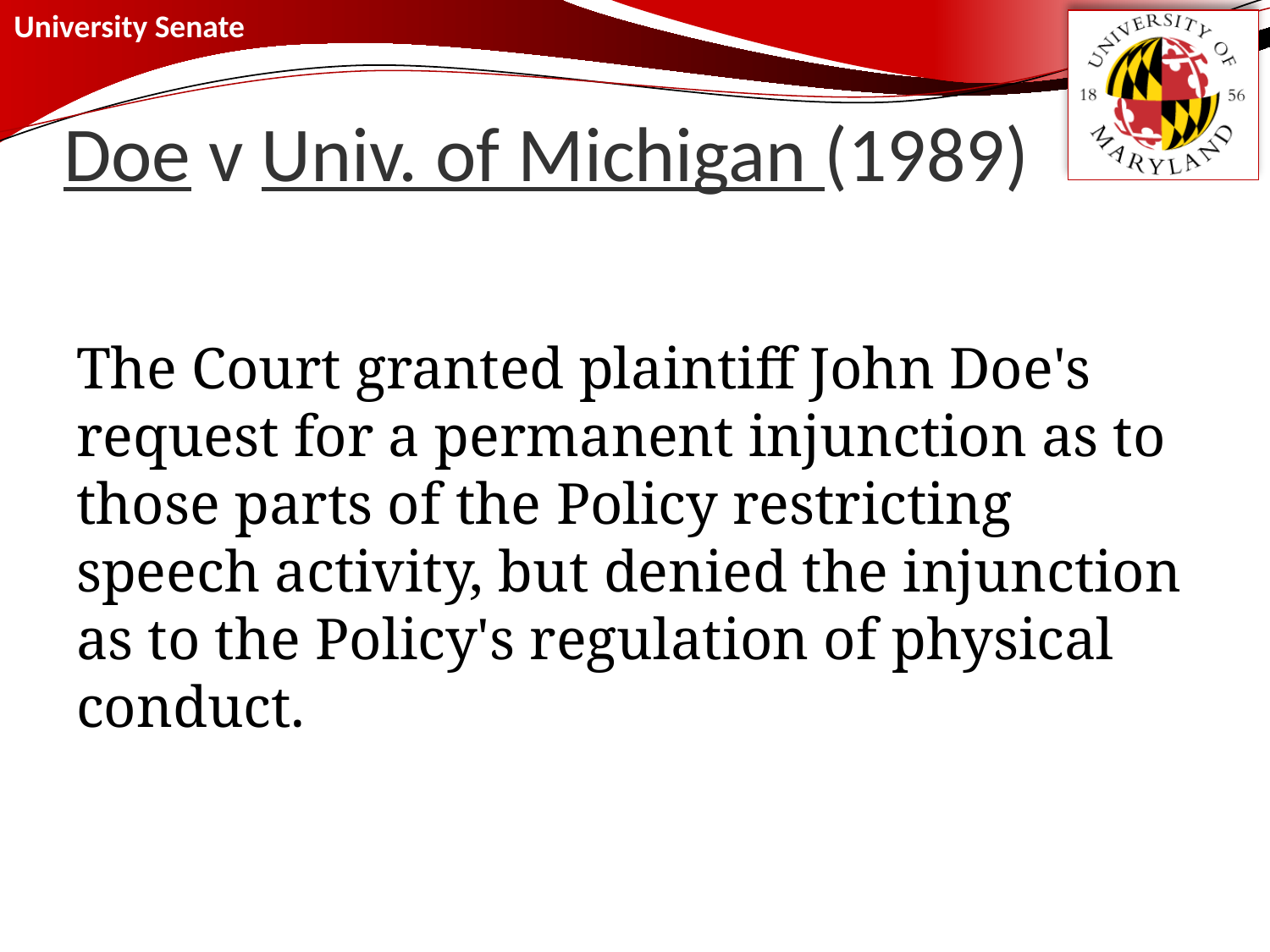

# Doe v Univ. of Michigan (1989)
The Court granted plaintiff John Doe's request for a permanent injunction as to those parts of the Policy restricting speech activity, but denied the injunction as to the Policy's regulation of physical conduct.